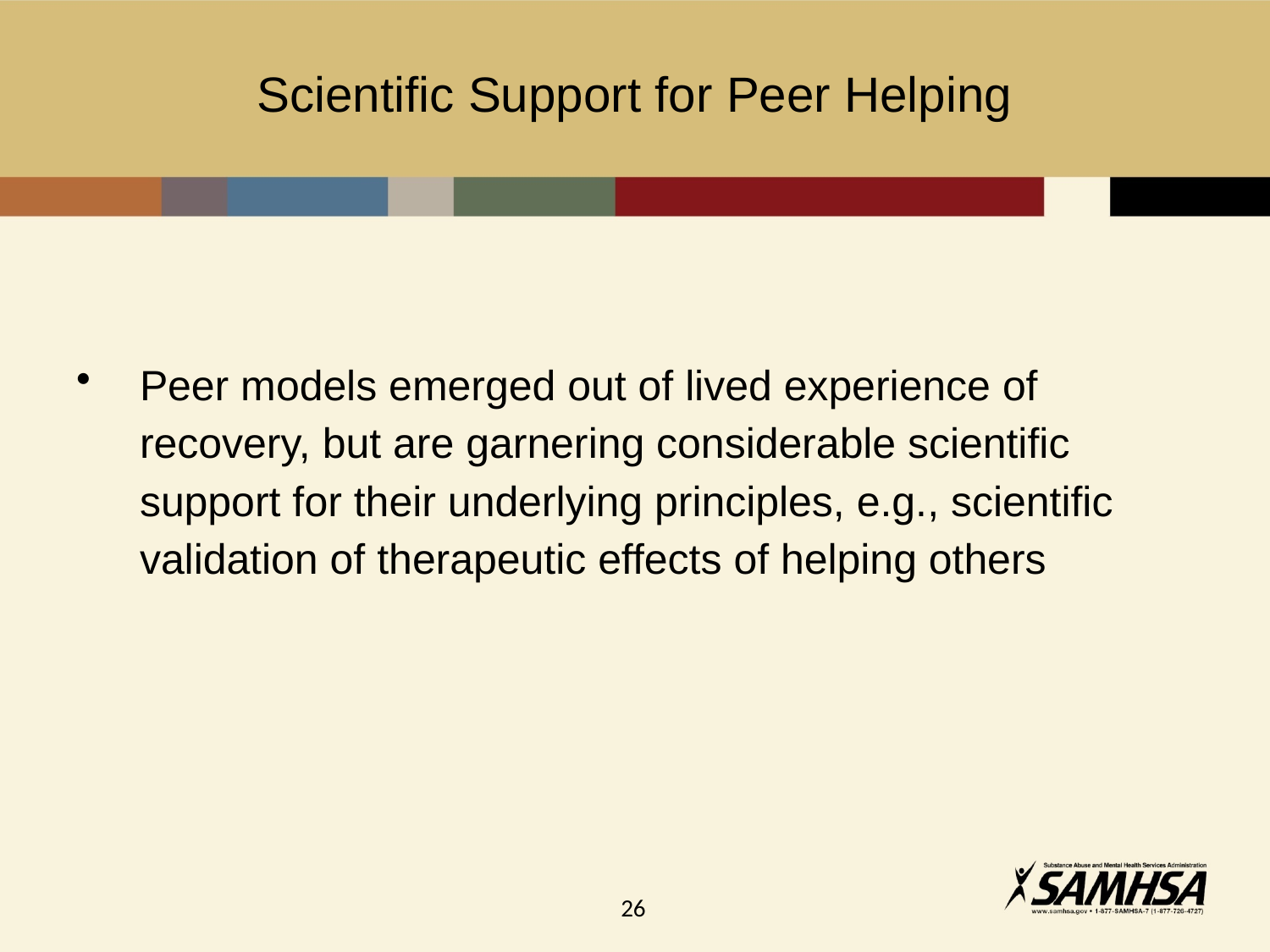

# Scientific Support for Peer Helping
Peer models emerged out of lived experience of recovery, but are garnering considerable scientific support for their underlying principles, e.g., scientific validation of therapeutic effects of helping others

26